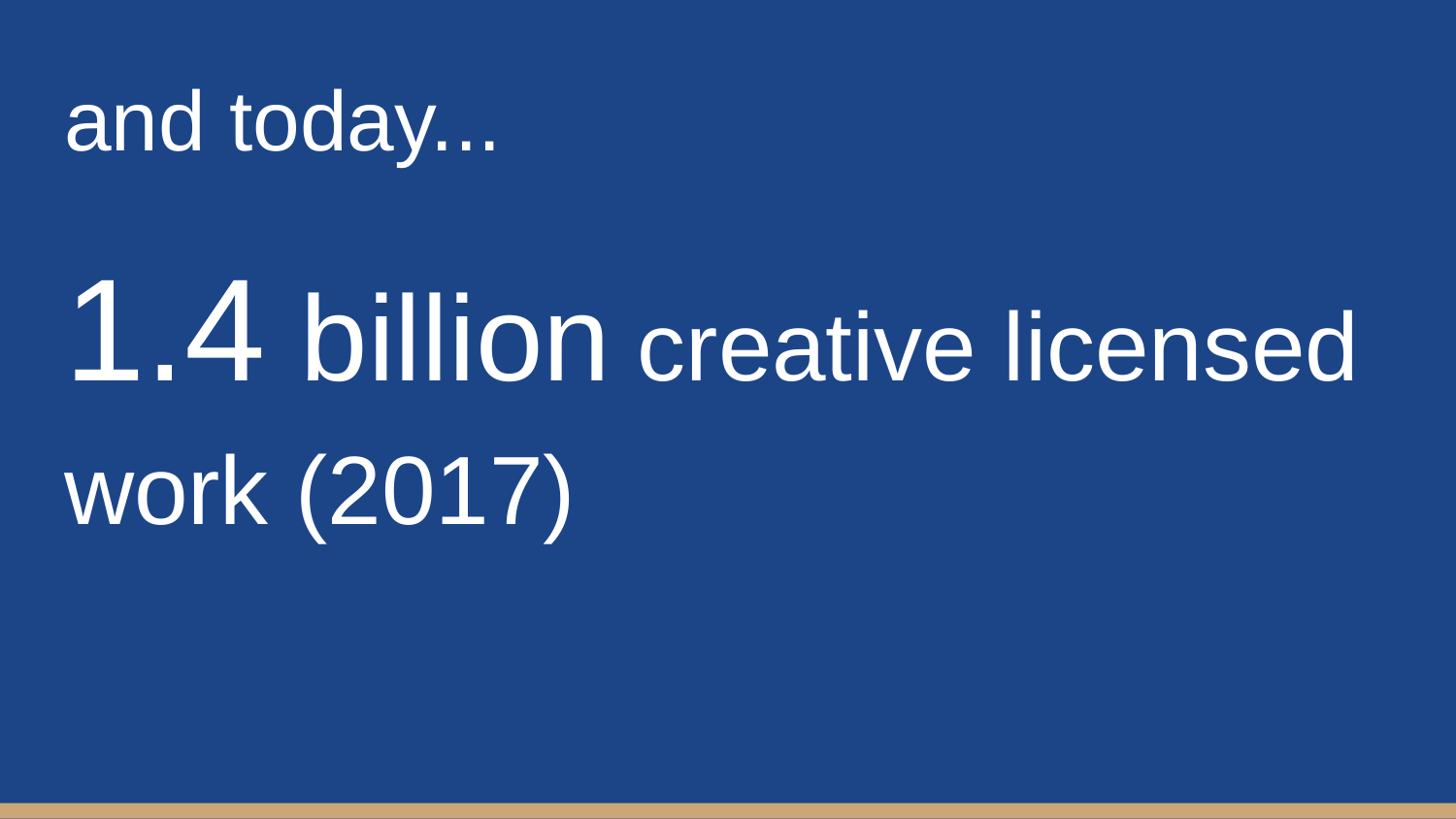

# and today...
1.4 billion creative licensed work (2017)